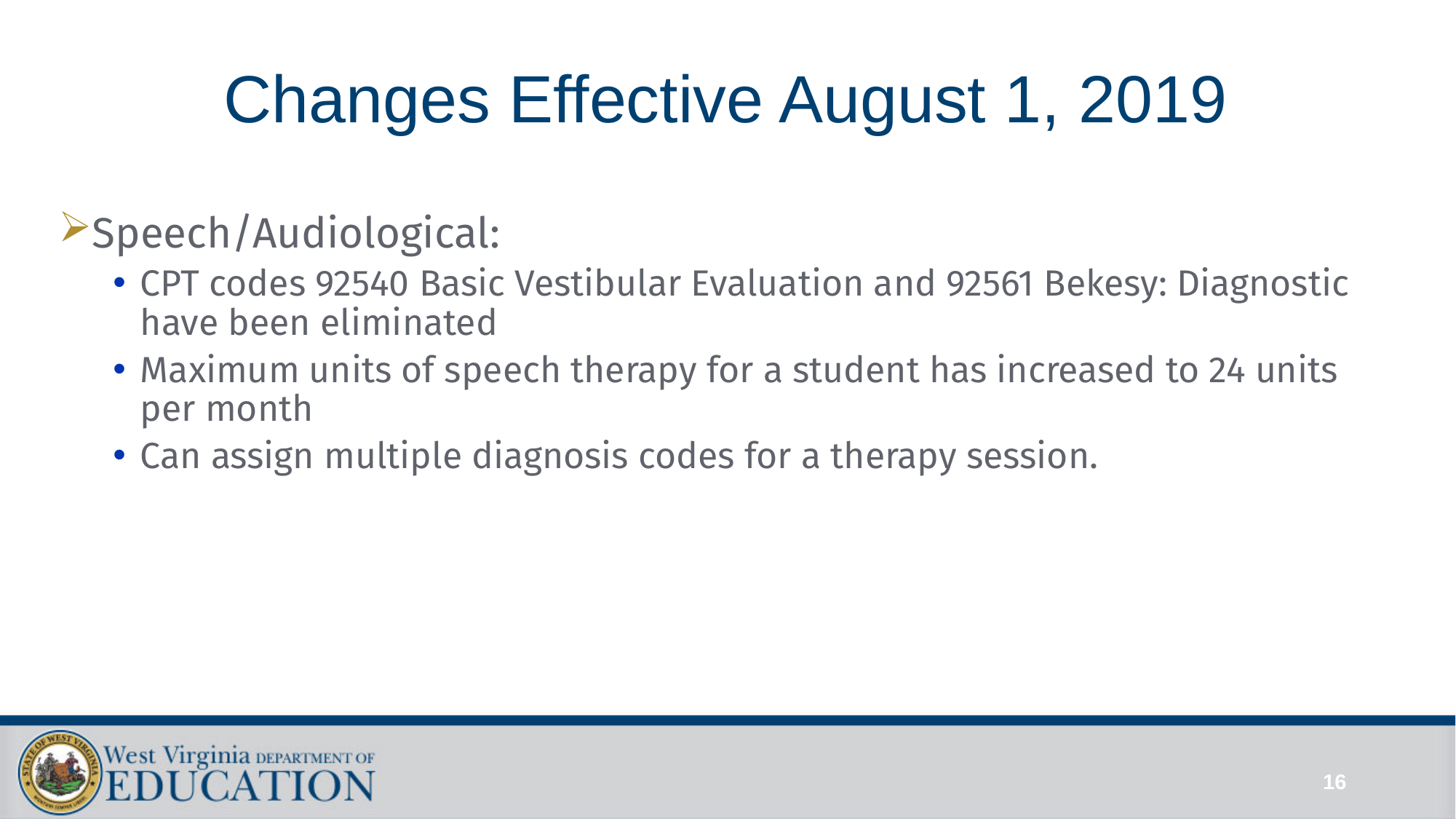

# Changes Effective August 1, 2019
Speech/Audiological:
CPT codes 92540 Basic Vestibular Evaluation and 92561 Bekesy: Diagnostic have been eliminated
Maximum units of speech therapy for a student has increased to 24 units per month
Can assign multiple diagnosis codes for a therapy session.
16